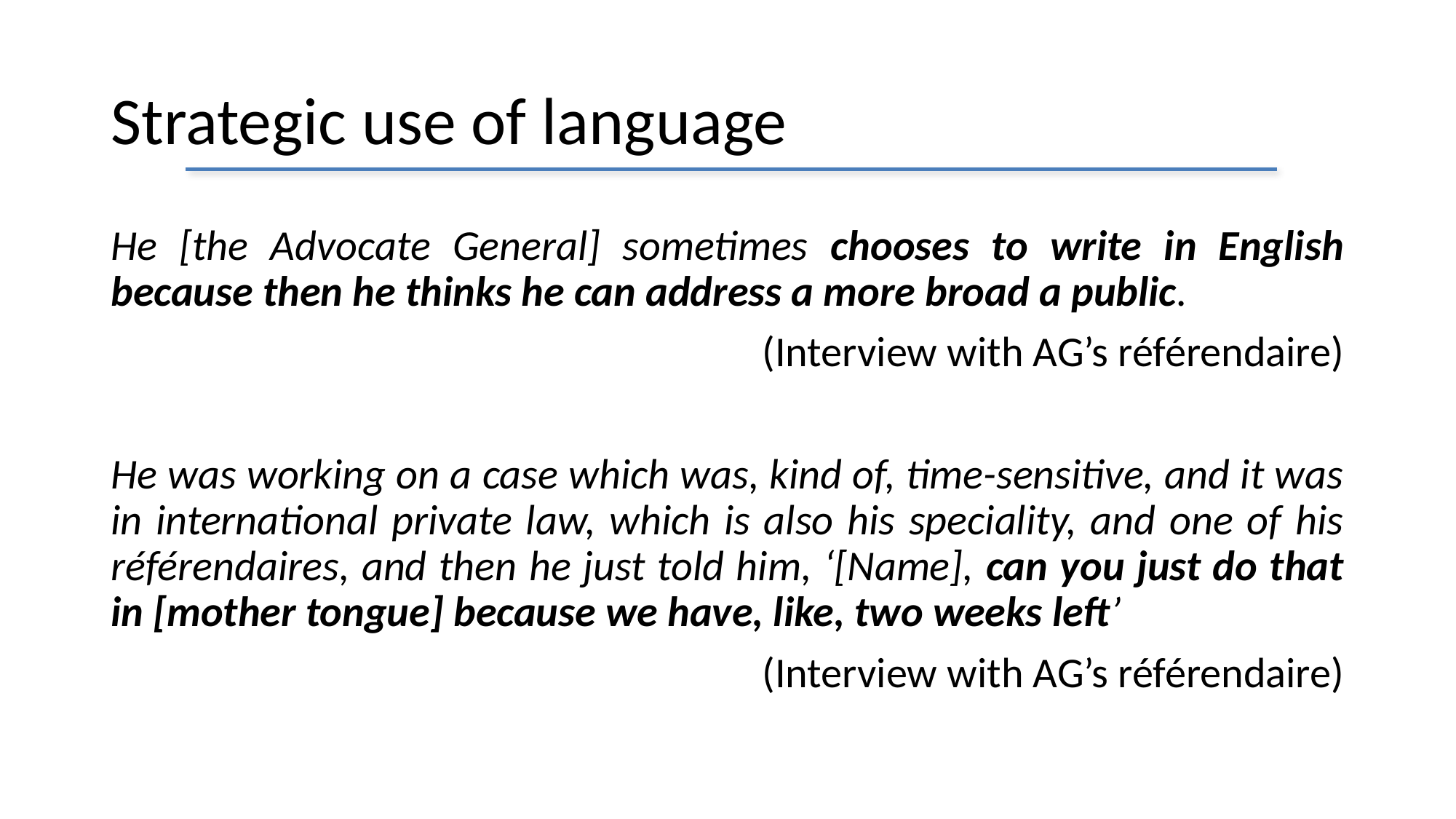

# Strategic use of language
He [the Advocate General] sometimes chooses to write in English because then he thinks he can address a more broad a public.
(Interview with AG’s référendaire)

He was working on a case which was, kind of, time-sensitive, and it was in international private law, which is also his speciality, and one of his référendaires, and then he just told him, ‘[Name], can you just do that in [mother tongue] because we have, like, two weeks left’
(Interview with AG’s référendaire)